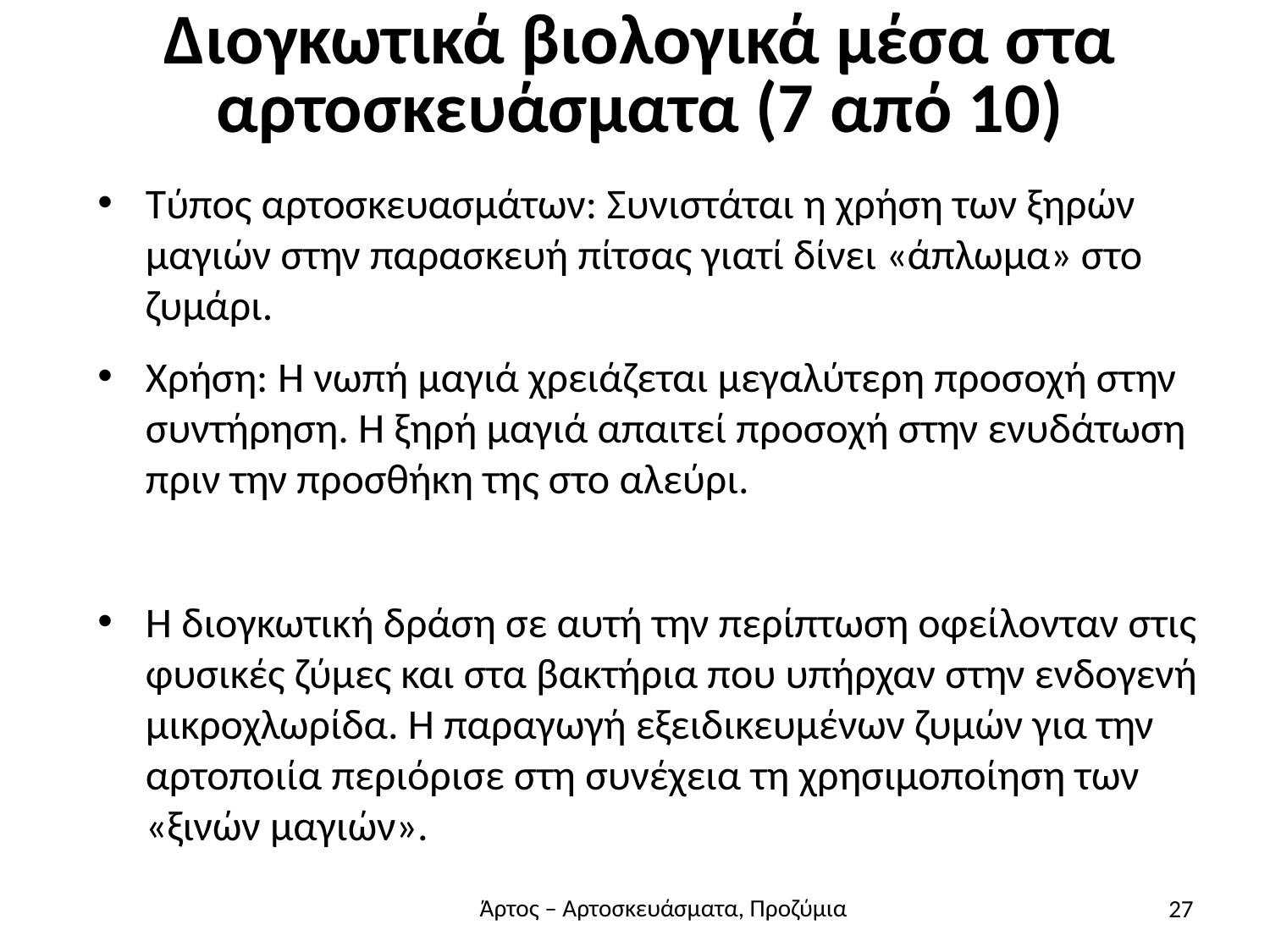

# Διογκωτικά βιολογικά μέσα στα αρτοσκευάσματα (7 από 10)
Τύπος αρτοσκευασμάτων: Συνιστάται η χρήση των ξηρών μαγιών στην παρασκευή πίτσας γιατί δίνει «άπλωμα» στο ζυμάρι.
Χρήση: Η νωπή μαγιά χρειάζεται μεγαλύτερη προσοχή στην συντήρηση. Η ξηρή μαγιά απαιτεί προσοχή στην ενυδάτωση πριν την προσθήκη της στο αλεύρι.

Η διογκωτική δράση σε αυτή την περίπτωση οφείλονταν στις φυσικές ζύμες και στα βακτήρια που υπήρχαν στην ενδογενή μικροχλωρίδα. Η παραγωγή εξειδικευμένων ζυμών για την αρτοποιία περιόρισε στη συνέχεια τη χρησιμοποίηση των «ξινών μαγιών».
27
Άρτος – Αρτοσκευάσματα, Προζύμια